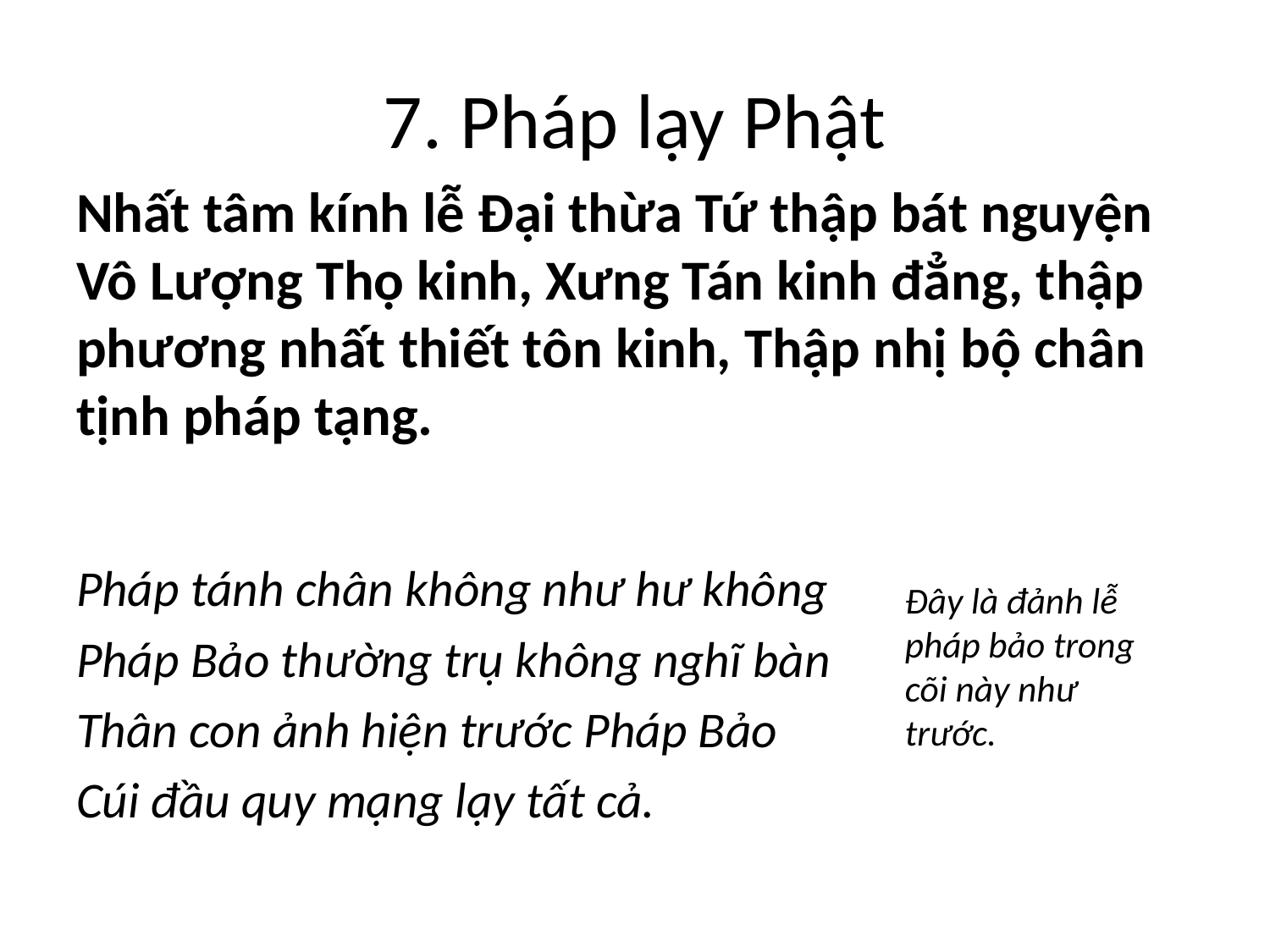

# 7. Pháp lạy Phật
Nhất tâm kính lễ Đại thừa Tứ thập bát nguyện Vô Lượng Thọ kinh, Xưng Tán kinh đẳng, thập phương nhất thiết tôn kinh, Thập nhị bộ chân tịnh pháp tạng.

Pháp tánh chân không như hư không
Pháp Bảo thường trụ không nghĩ bàn
Thân con ảnh hiện trước Pháp Bảo
Cúi đầu quy mạng lạy tất cả.
Đây là đảnh lễ pháp bảo trong cõi này như trước.